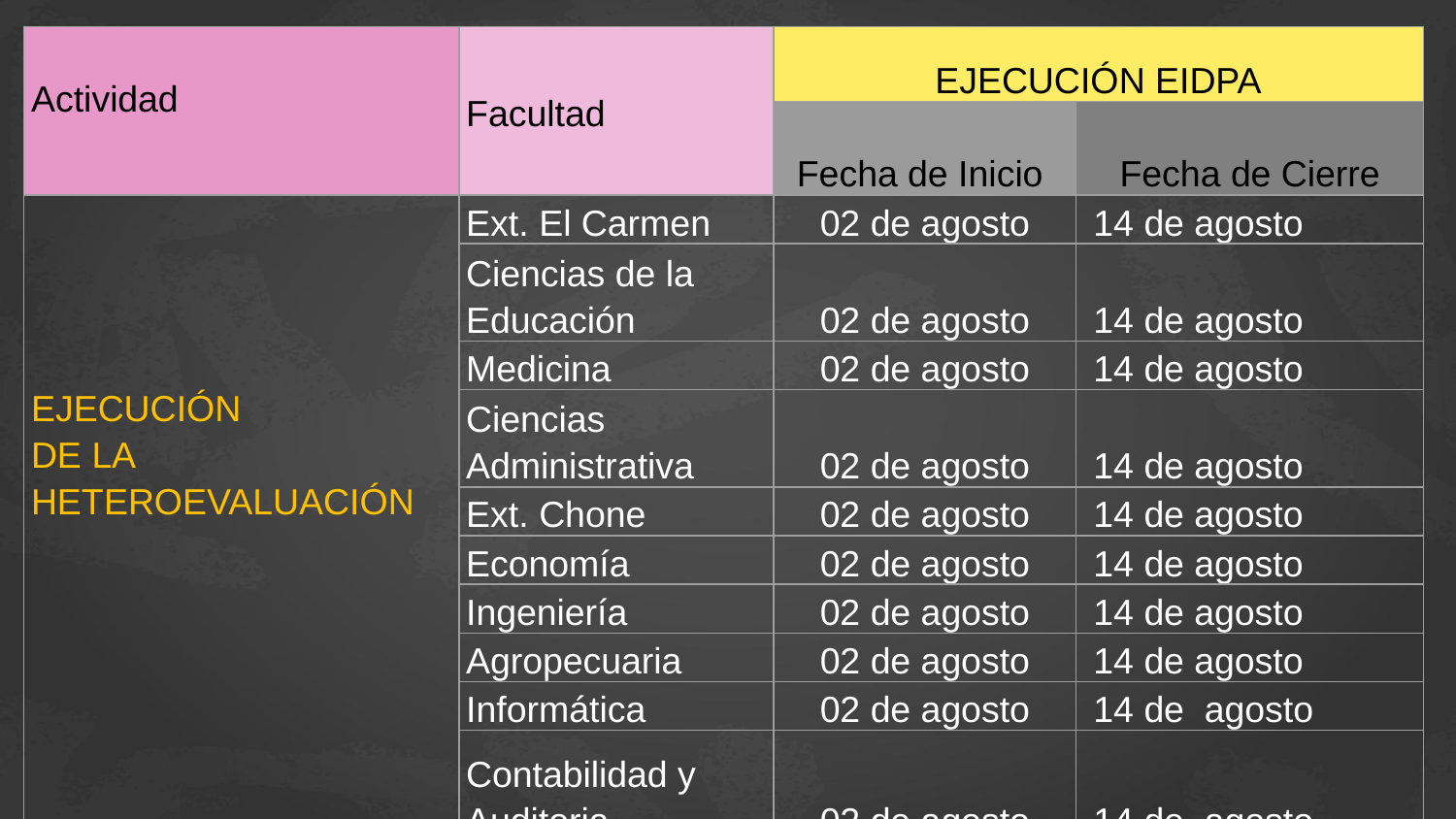

| Actividad | Facultad | EJECUCIÓN EIDPA |  |
| --- | --- | --- | --- |
|  |  | Fecha de Inicio | Fecha de Cierre |
| EJECUCIÓN DE LA HETEROEVALUACIÓN | Ext. El Carmen | 02 de agosto | 14 de agosto |
|  | Ciencias de la Educación | 02 de agosto | 14 de agosto |
|  | Medicina | 02 de agosto | 14 de agosto |
|  | Ciencias Administrativa | 02 de agosto | 14 de agosto |
|  | Ext. Chone | 02 de agosto | 14 de agosto |
|  | Economía | 02 de agosto | 14 de agosto |
|  | Ingeniería | 02 de agosto | 14 de agosto |
|  | Agropecuaria | 02 de agosto | 14 de agosto |
|  | Informática | 02 de agosto | 14 de agosto |
|  | Contabilidad y Auditoria | 02 de agosto | 14 de agosto |